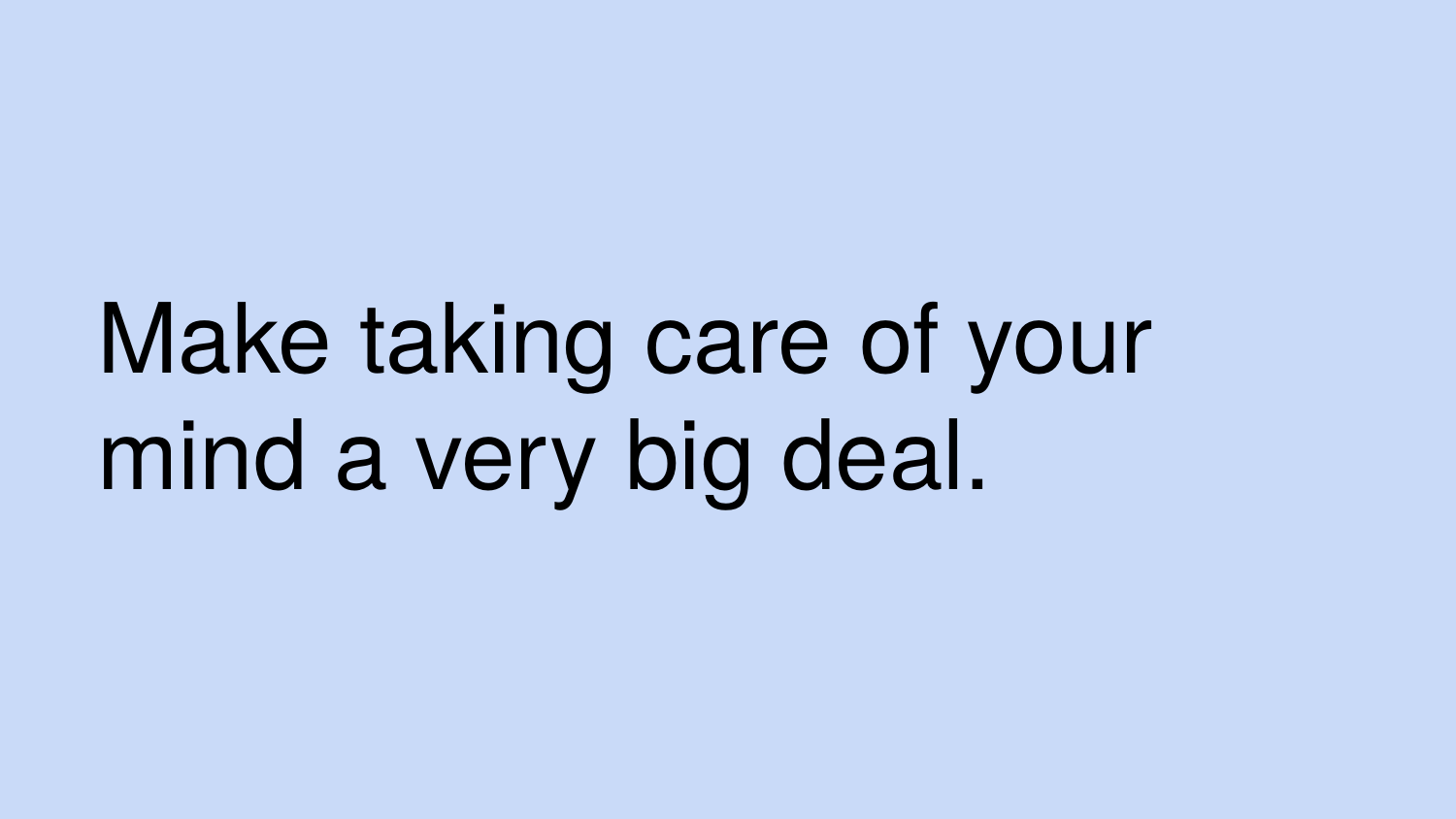

# Make taking care of your mind a very big deal.